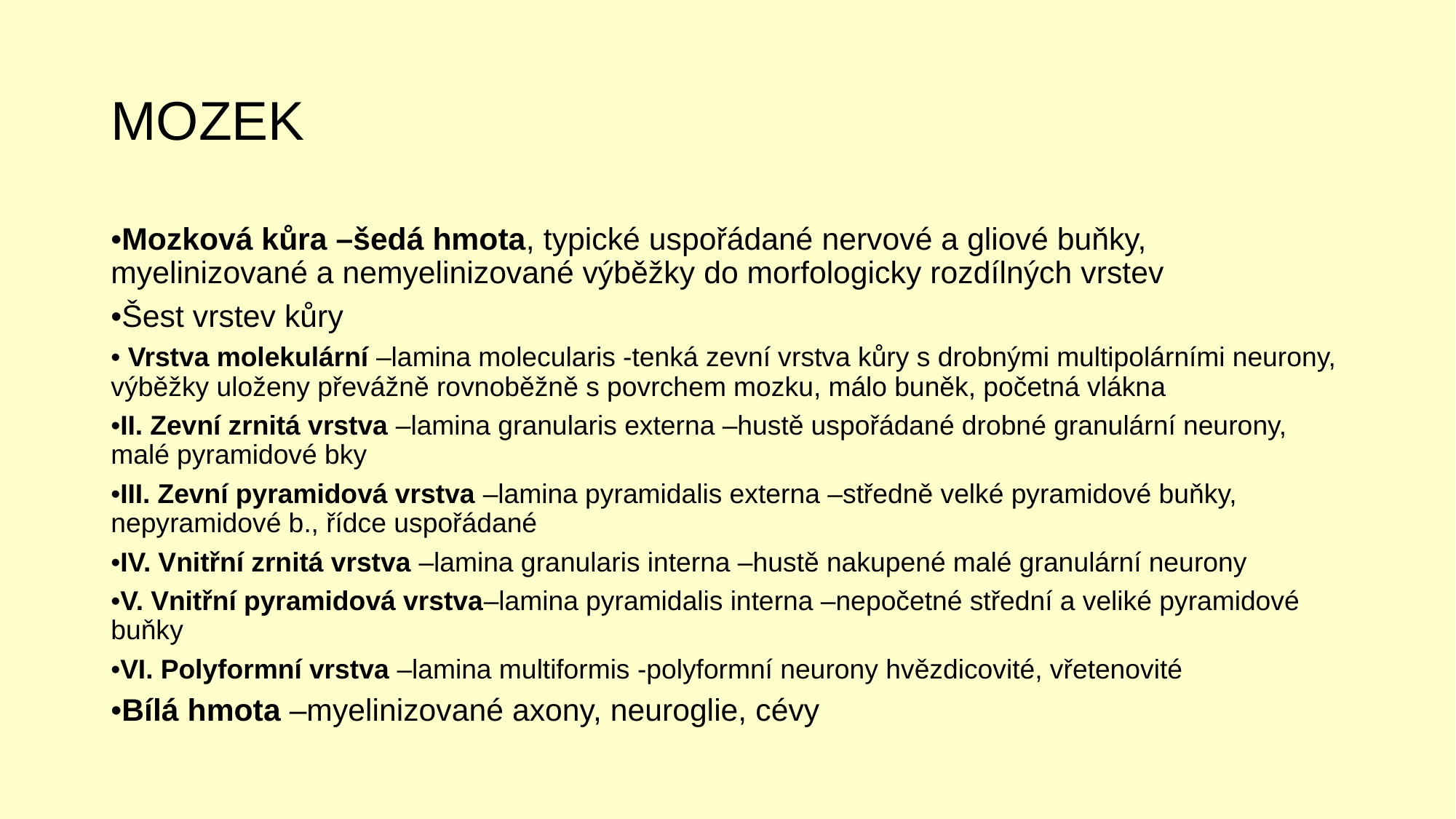

# MOZEK
•Mozková kůra –šedá hmota, typické uspořádané nervové a gliové buňky, myelinizované a nemyelinizované výběžky do morfologicky rozdílných vrstev
•Šest vrstev kůry
• Vrstva molekulární –lamina molecularis -tenká zevní vrstva kůry s drobnými multipolárními neurony, výběžky uloženy převážně rovnoběžně s povrchem mozku, málo buněk, početná vlákna
•II. Zevní zrnitá vrstva –lamina granularis externa –hustě uspořádané drobné granulární neurony, malé pyramidové bky
•III. Zevní pyramidová vrstva –lamina pyramidalis externa –středně velké pyramidové buňky, nepyramidové b., řídce uspořádané
•IV. Vnitřní zrnitá vrstva –lamina granularis interna –hustě nakupené malé granulární neurony
•V. Vnitřní pyramidová vrstva–lamina pyramidalis interna –nepočetné střední a veliké pyramidové buňky
•VI. Polyformní vrstva –lamina multiformis -polyformní neurony hvězdicovité, vřetenovité
•Bílá hmota –myelinizované axony, neuroglie, cévy